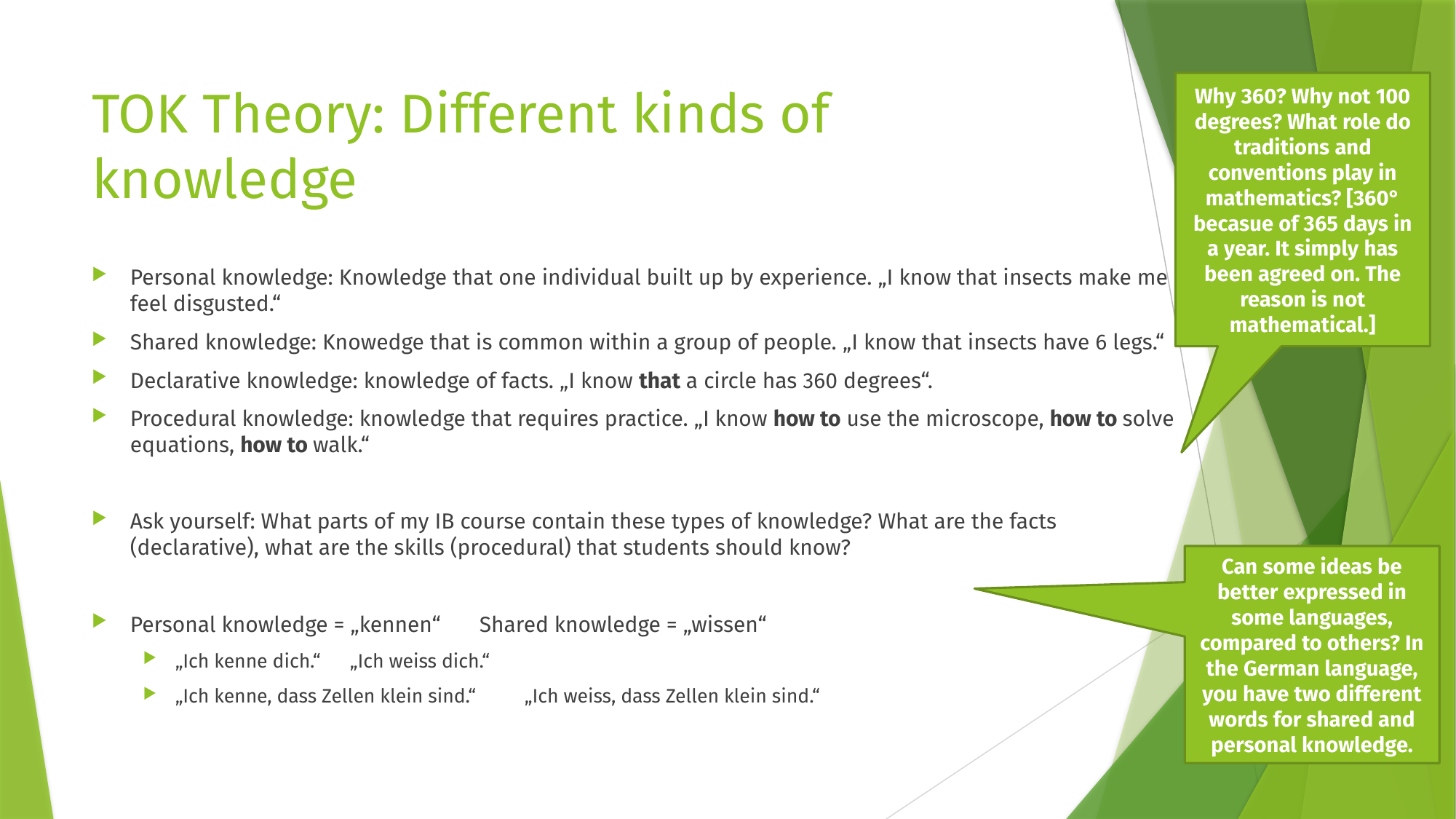

# TOK Theory: Different kinds of knowledge
Why 360? Why not 100 degrees? What role do traditions and conventions play in mathematics? [360° becasue of 365 days in a year. It simply has been agreed on. The reason is not mathematical.]
Personal knowledge: Knowledge that one individual built up by experience. „I know that insects make me feel disgusted.“
Shared knowledge: Knowedge that is common within a group of people. „I know that insects have 6 legs.“
Declarative knowledge: knowledge of facts. „I know that a circle has 360 degrees“.
Procedural knowledge: knowledge that requires practice. „I know how to use the microscope, how to solve equations, how to walk.“

Ask yourself: What parts of my IB course contain these types of knowledge? What are the facts (declarative), what are the skills (procedural) that students should know?

Personal knowledge = „kennen“		Shared knowledge = „wissen“
„Ich kenne dich.“						„Ich weiss dich.“
„Ich kenne, dass Zellen klein sind.“			„Ich weiss, dass Zellen klein sind.“
Can some ideas be better expressed in some languages, compared to others? In the German language, you have two different words for shared and personal knowledge.